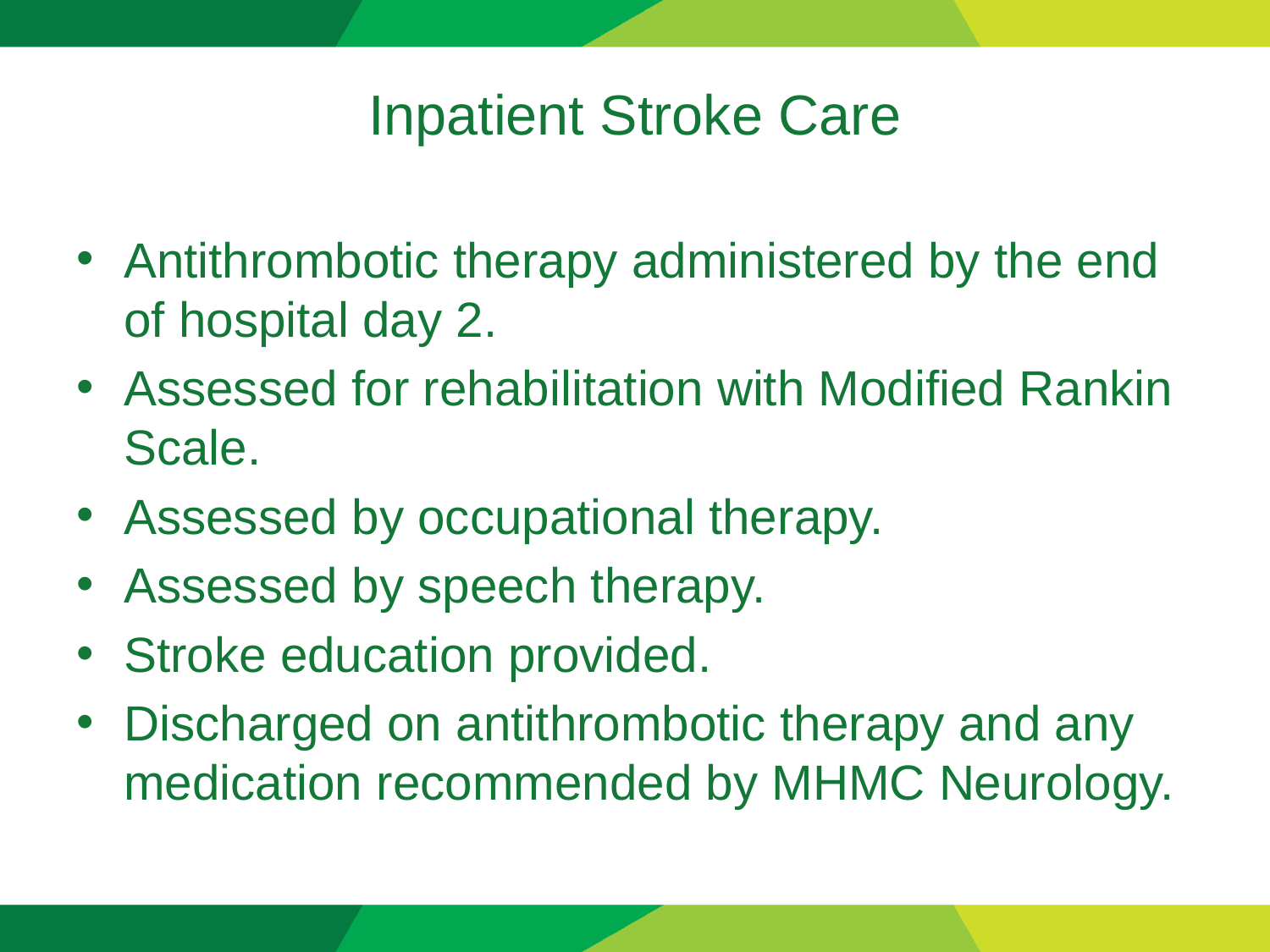

# Inpatient Stroke Care
Antithrombotic therapy administered by the end of hospital day 2.
Assessed for rehabilitation with Modified Rankin Scale.
Assessed by occupational therapy.
Assessed by speech therapy.
Stroke education provided.
Discharged on antithrombotic therapy and any medication recommended by MHMC Neurology.